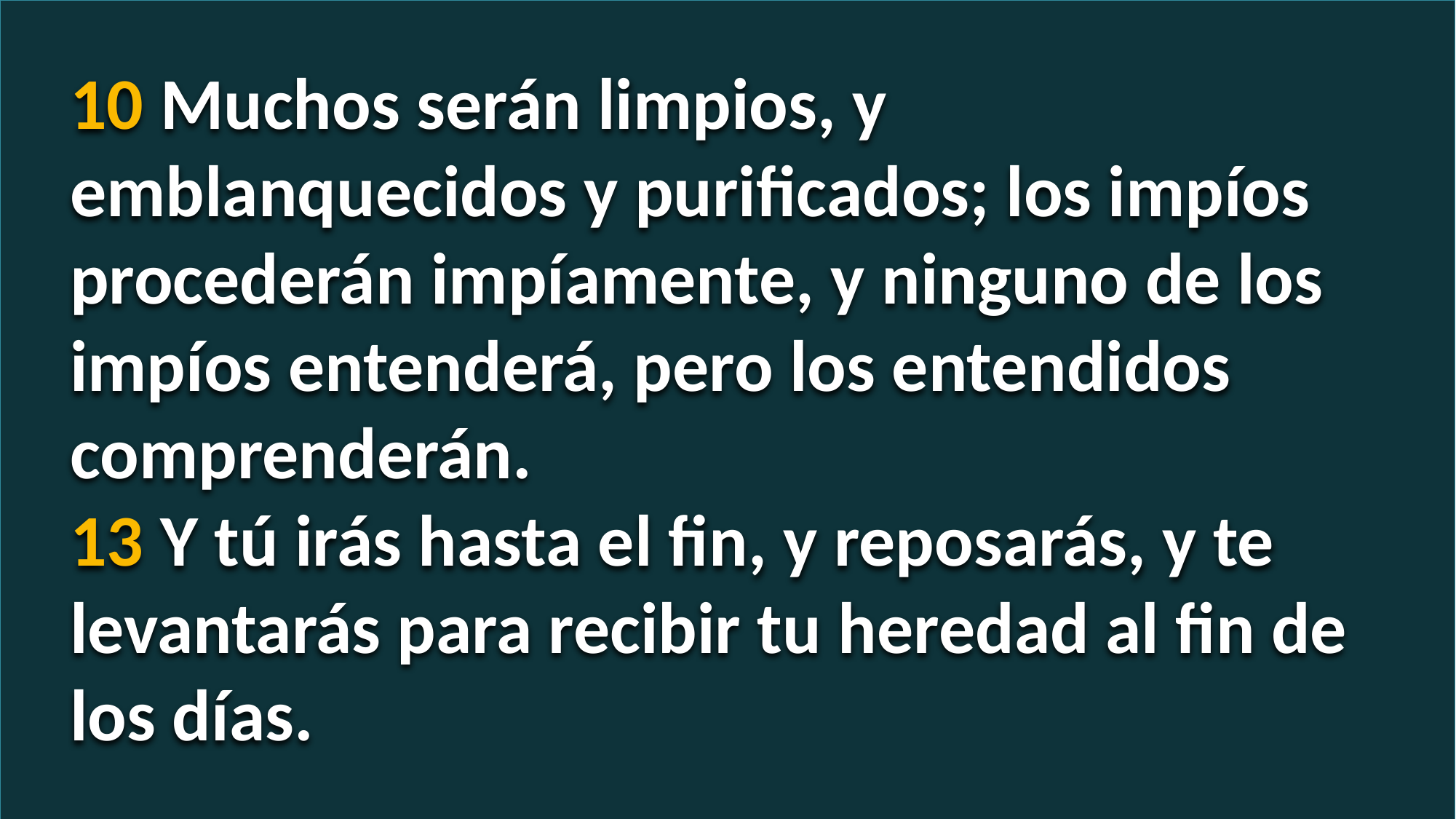

10 Muchos serán limpios, y emblanquecidos y purificados; los impíos procederán impíamente, y ninguno de los impíos entenderá, pero los entendidos comprenderán.
13 Y tú irás hasta el fin, y reposarás, y te levantarás para recibir tu heredad al fin de los días.